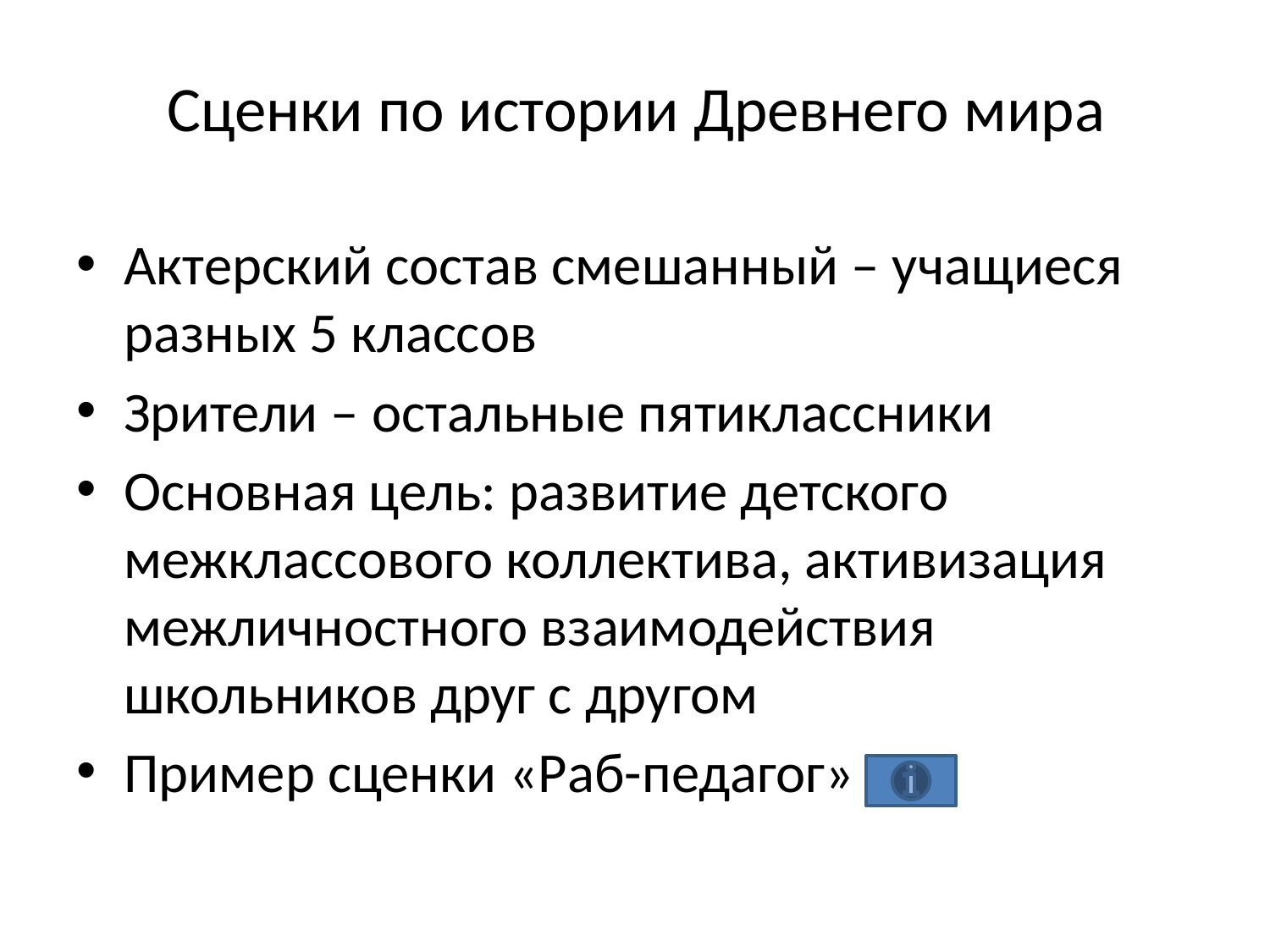

# Сценки по истории Древнего мира
Актерский состав смешанный – учащиеся разных 5 классов
Зрители – остальные пятиклассники
Основная цель: развитие детского межклассового коллектива, активизация межличностного взаимодействия школьников друг с другом
Пример сценки «Раб-педагог»